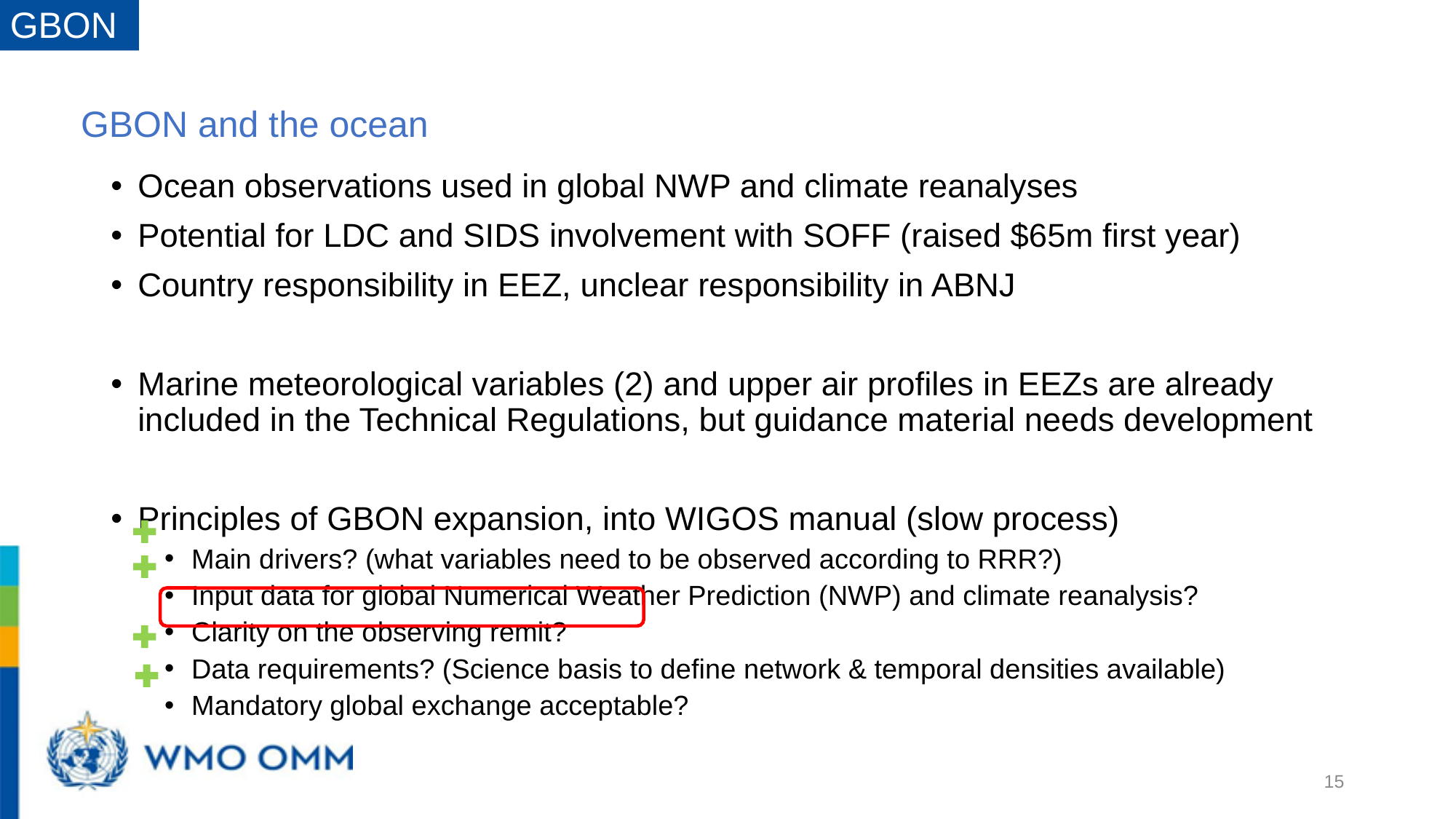

GBON
GBON and the ocean
Ocean observations used in global NWP and climate reanalyses
Potential for LDC and SIDS involvement with SOFF (raised $65m first year)
Country responsibility in EEZ, unclear responsibility in ABNJ

Marine meteorological variables (2) and upper air profiles in EEZs are already included in the Technical Regulations, but guidance material needs development

Principles of GBON expansion, into WIGOS manual (slow process)
Main drivers? (what variables need to be observed according to RRR?)
Input data for global Numerical Weather Prediction (NWP) and climate reanalysis?
Clarity on the observing remit?
Data requirements? (Science basis to define network & temporal densities available)
Mandatory global exchange acceptable?

15